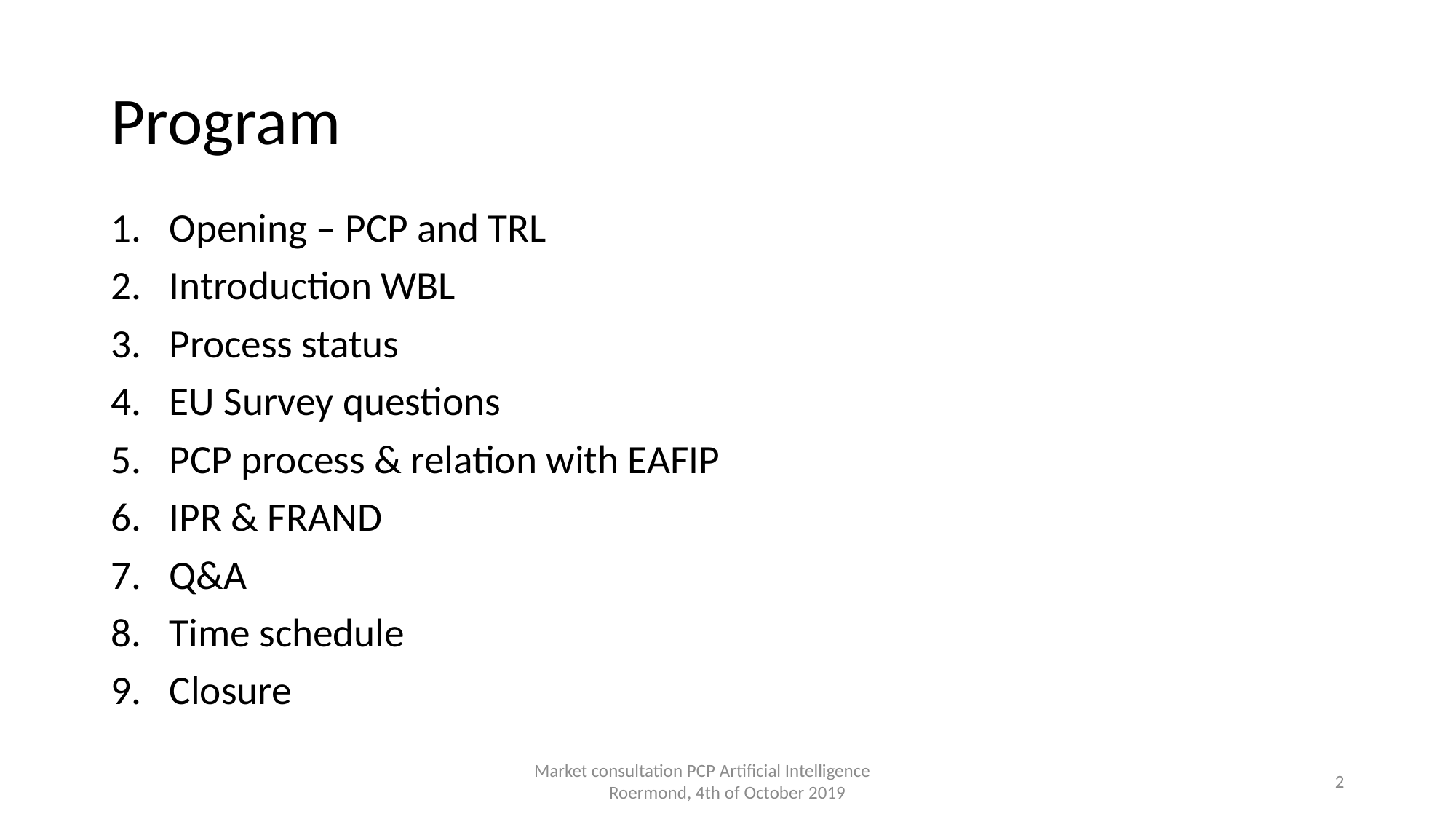

# Program
Opening – PCP and TRL
Introduction WBL
Process status
EU Survey questions
PCP process & relation with EAFIP
IPR & FRAND
Q&A
Time schedule
Closure
Market consultation PCP Artificial Intelligence             Roermond, 4th of October 2019
2